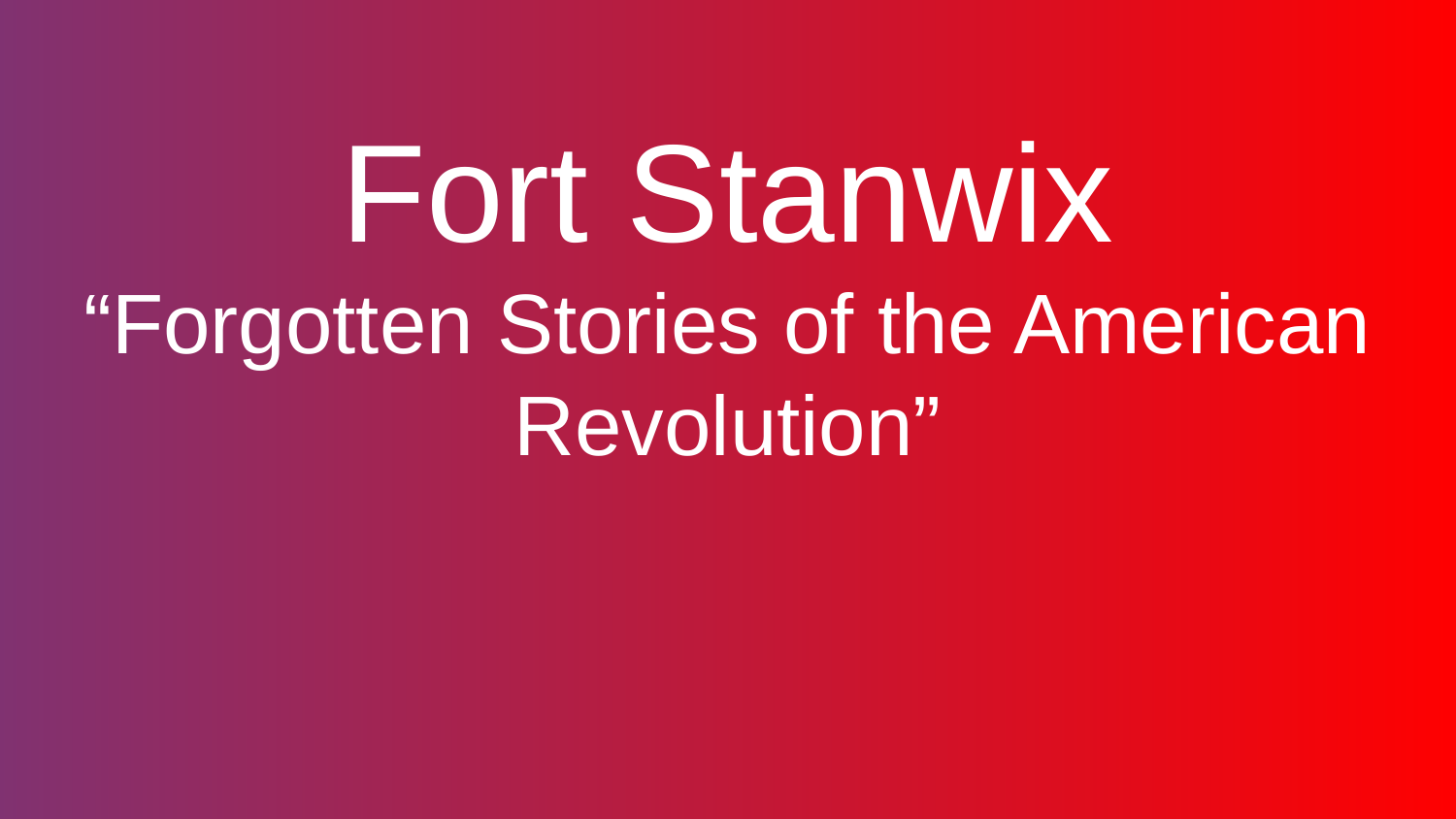

# Fort Stanwix
“Forgotten Stories of the American Revolution”